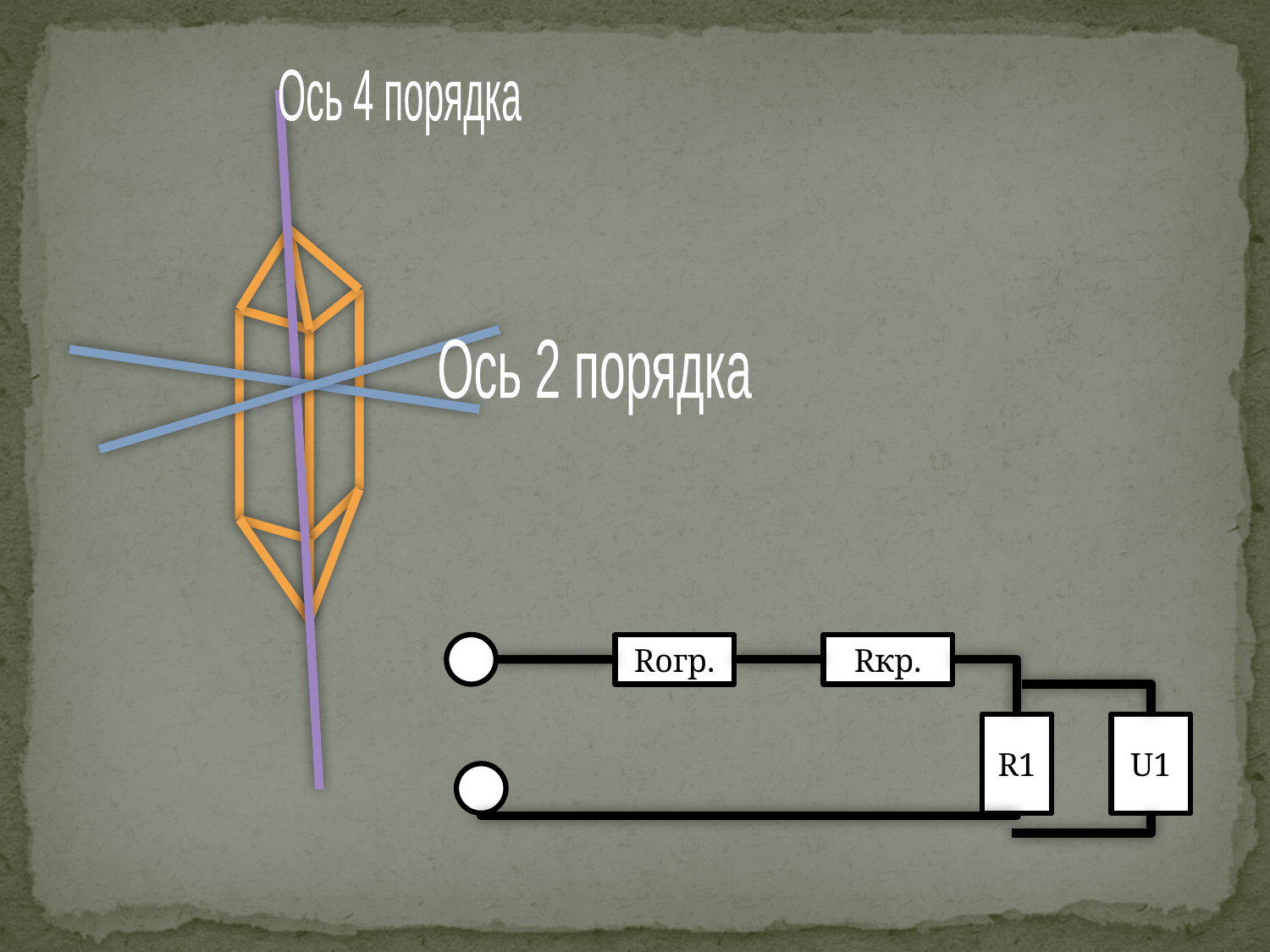

Ось 4 порядка

Ось 2 порядка

Rогр.
Rкр.
R1
U1